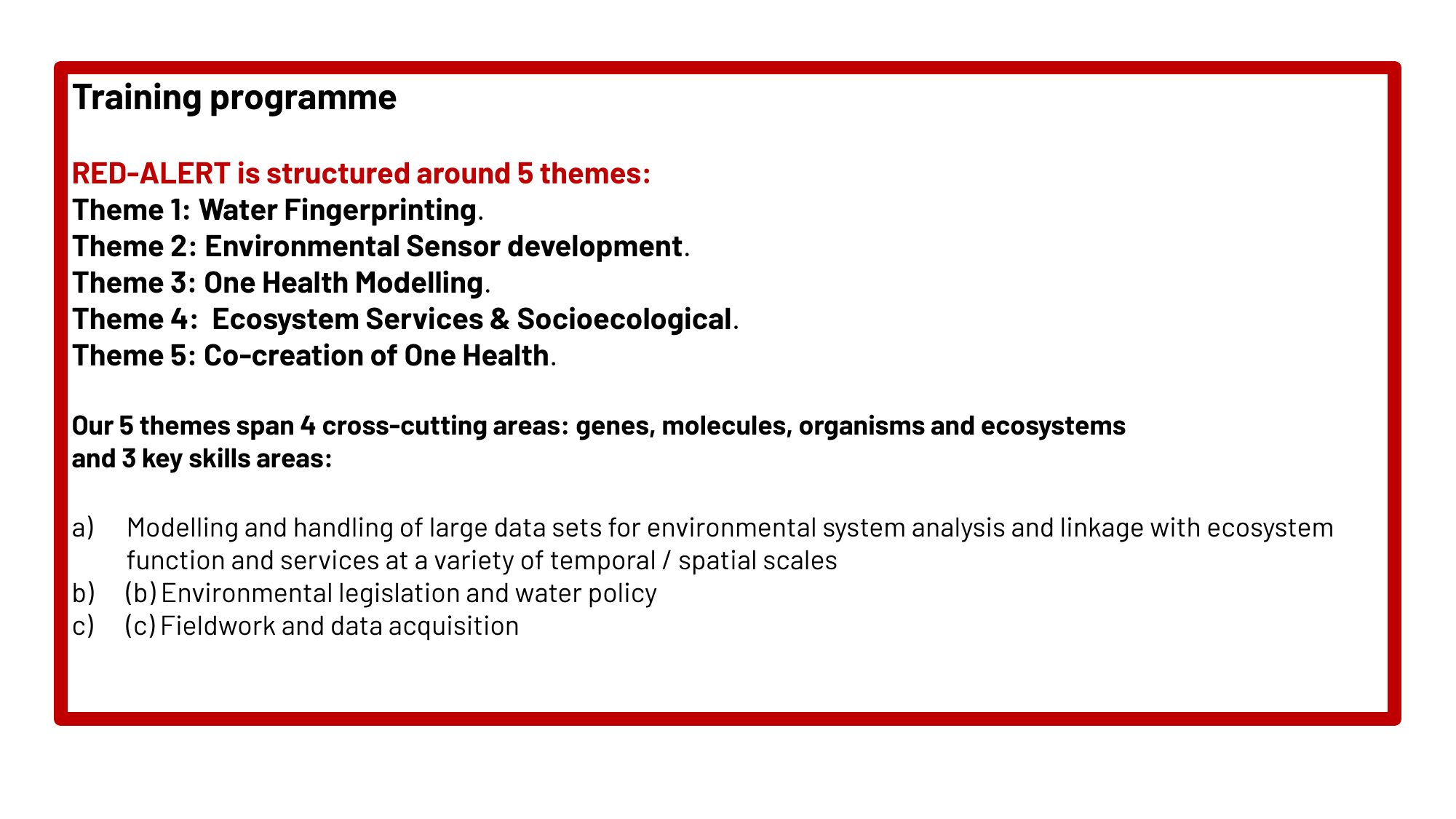

Training programme

RED-ALERT is structured around 5 themes:
Theme 1: Water Fingerprinting.
Theme 2: Environmental Sensor development.
Theme 3: One Health Modelling.
Theme 4:  Ecosystem Services & Socioecological.
Theme 5: Co-creation of One Health.

Our 5 themes span 4 cross-cutting areas: genes, molecules, organisms and ecosystems
and 3 key skills areas:

Modelling and handling of large data sets for environmental system analysis and linkage with ecosystem function and services at a variety of temporal / spatial scales
(b) Environmental legislation and water policy
(c) Fieldwork and data acquisition